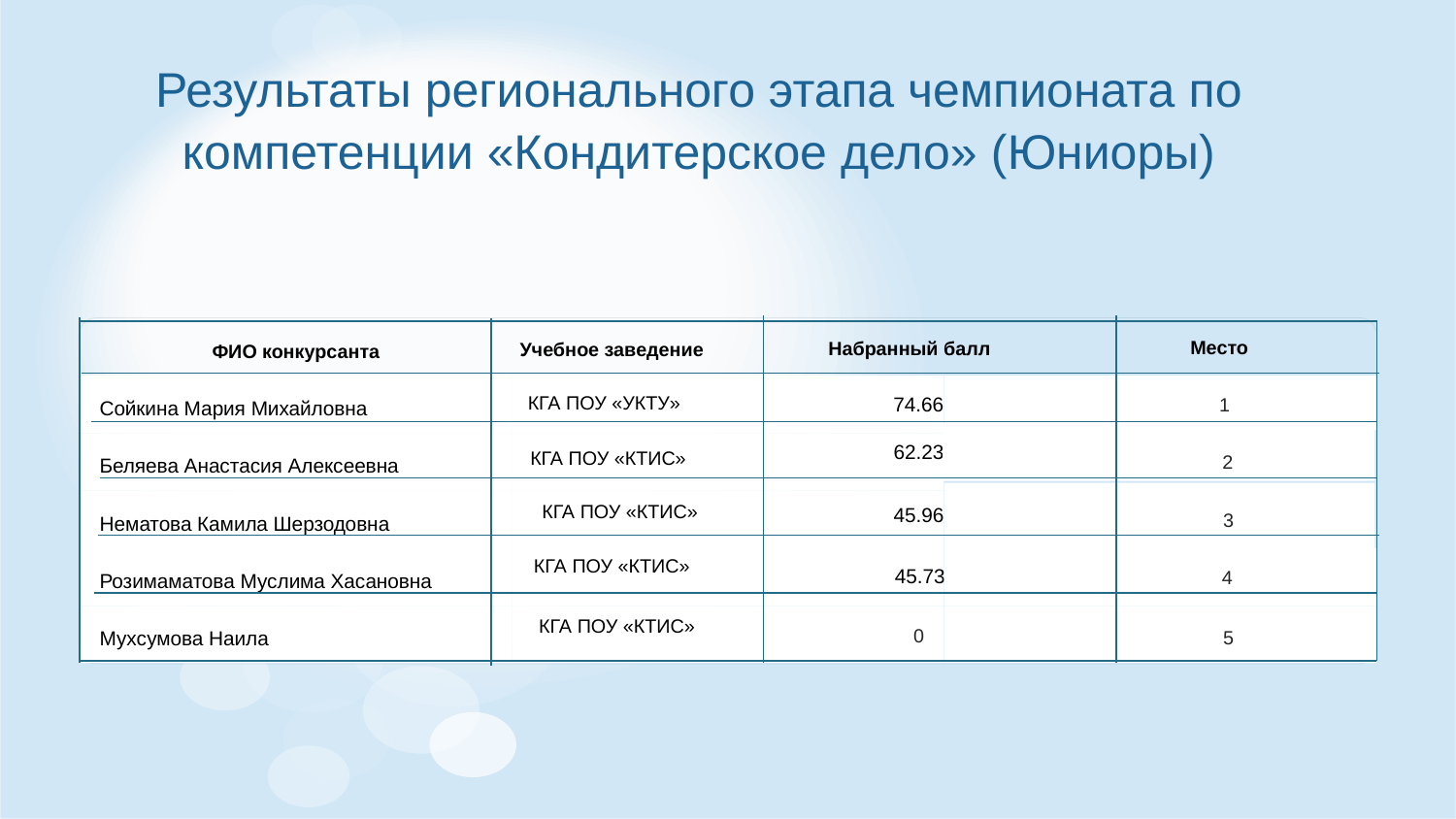

Результаты регионального этапа чемпионата по компетенции «Кондитерское дело» (Юниоры)

Место
Набранный балл
Учебное заведение
ФИО конкурсанта

КГА ПОУ «УКТУ»
74.66
1
Сойкина Мария Михайловна

62.23

КГА ПОУ «КТИС»
2
Беляева Анастасия Алексеевна

КГА ПОУ «КТИС»
45.96
3
Нематова Камила Шерзодовна
КГА ПОУ «КТИС»

45.73
4
Розимаматова Муслима Хасановна
КГА ПОУ «КТИС»

0
5
Мухсумова Наила